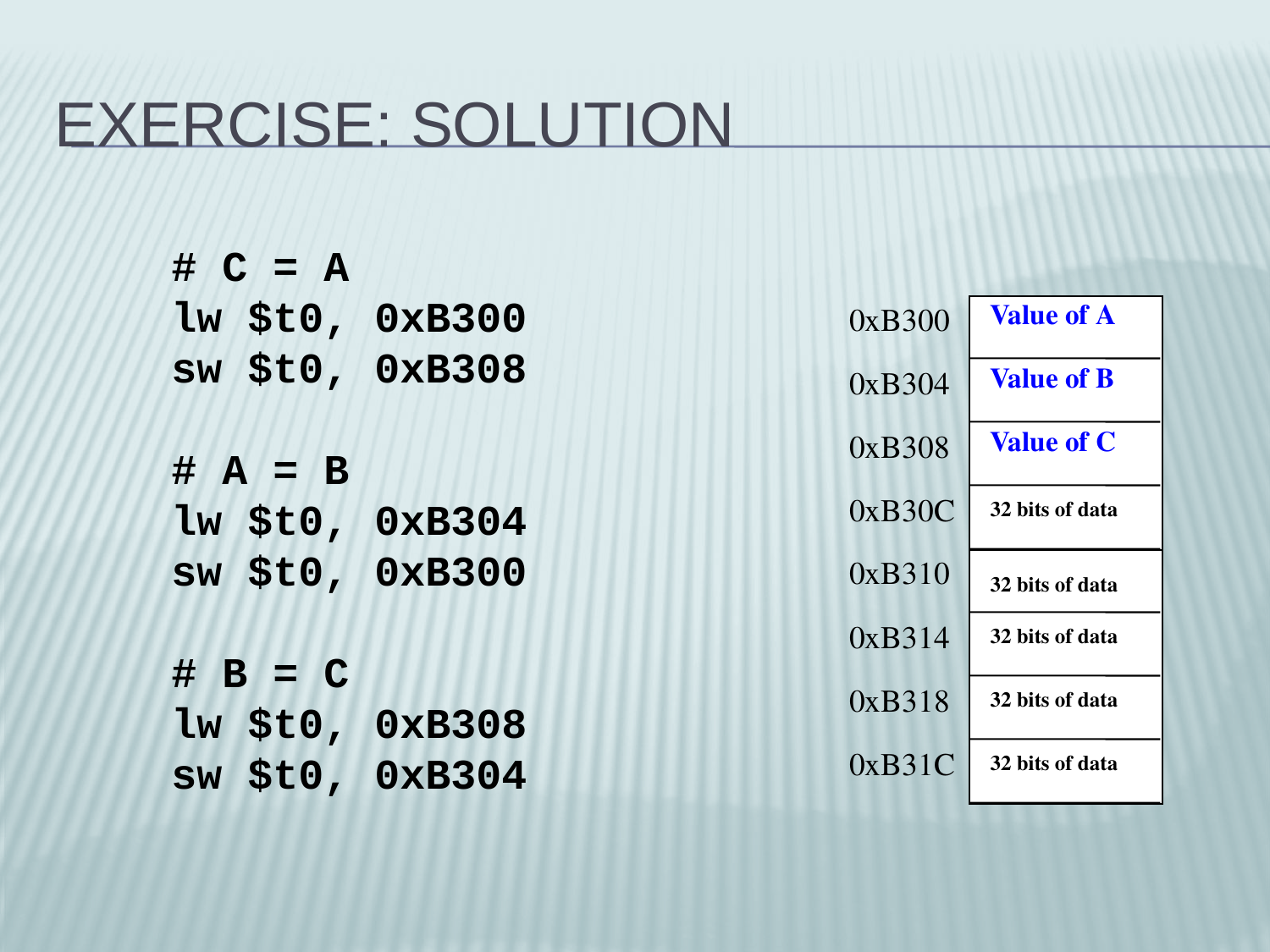

# Exercise: Solution
# C = A
lw $t0, 0xB300
sw $t0, 0xB308

# A = B
lw $t0, 0xB304
sw $t0, 0xB300

# B = C
lw $t0, 0xB308
sw $t0, 0xB304

0xB300
Value of A

0xB304
Value of B

0xB308
Value of C

0xB30C
32 bits of data

0xB310

32 bits of data

0xB314
32 bits of data

0xB318
32 bits of data

0xB31C
32 bits of data